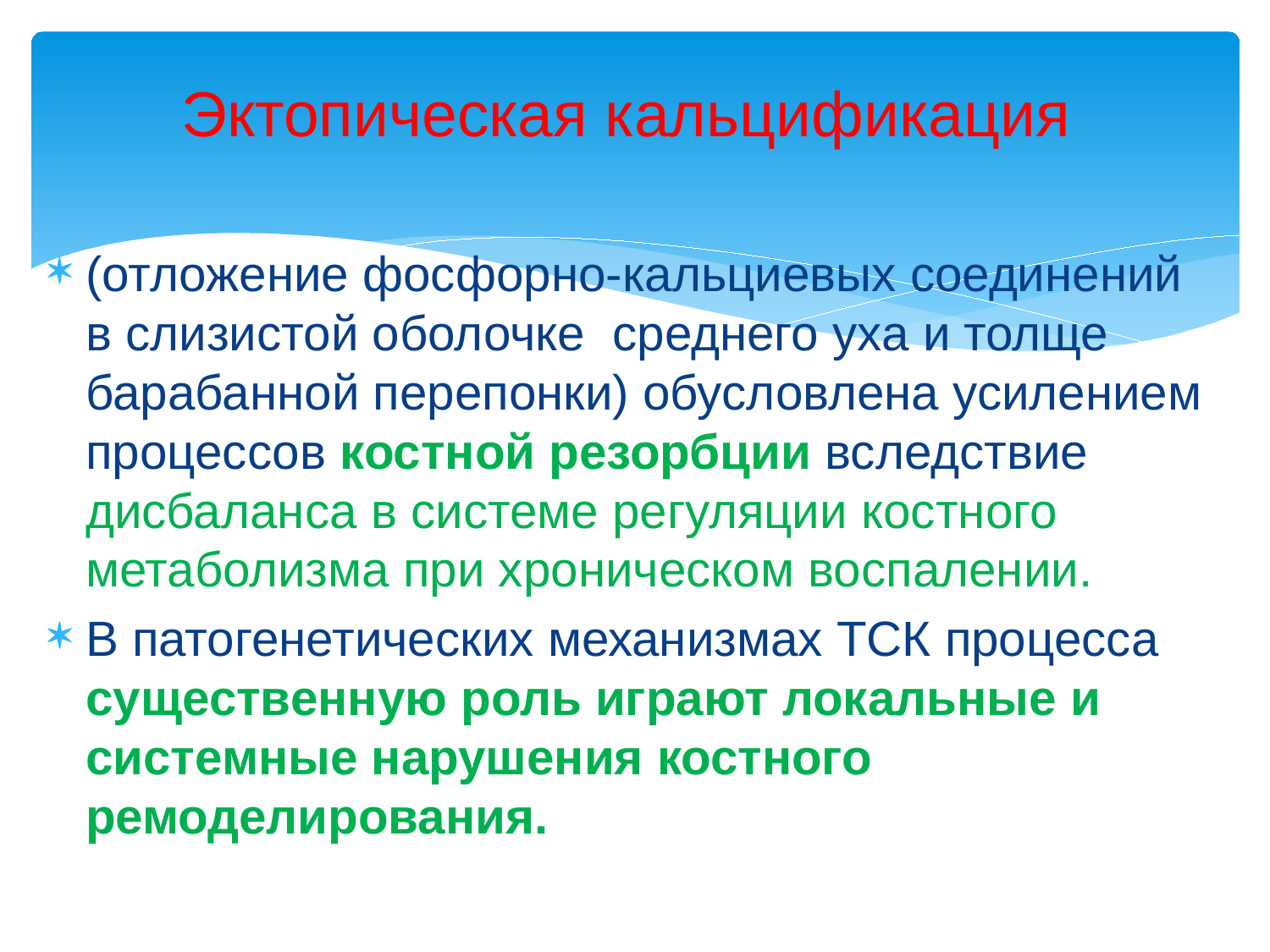

# Эктопическая кальцификация
(отложение фосфорно-кальциевых соединений в слизистой оболочке  среднего уха и толще барабанной перепонки) обусловлена усилением процессов костной резорбции вследствие дисбаланса в системе регуляции костного метаболизма при хроническом воспалении.
В патогенетических механизмах ТСК процесса существенную роль играют локальные и системные нарушения костного ремоделирования.